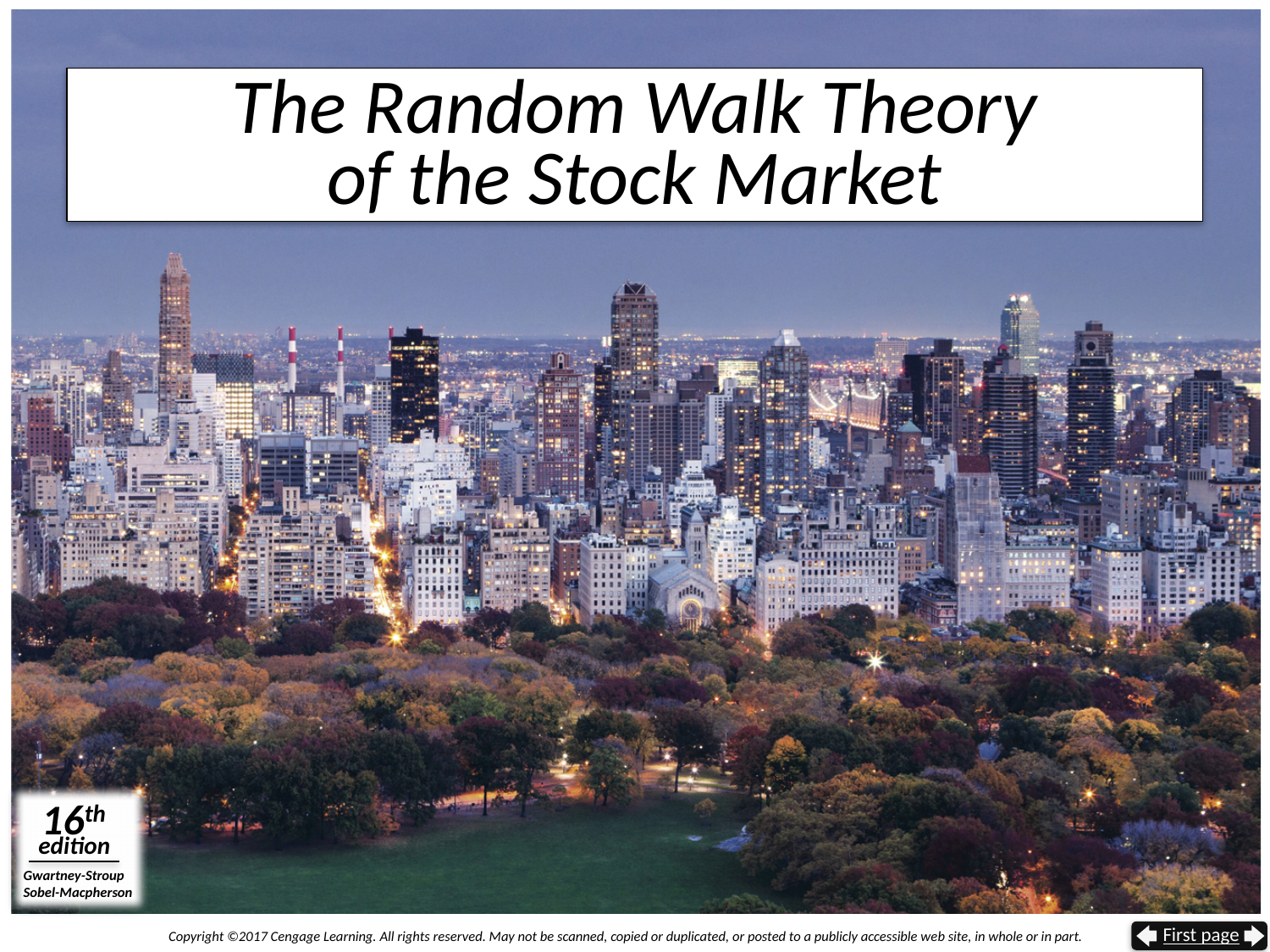

# The Random Walk Theory of the Stock Market